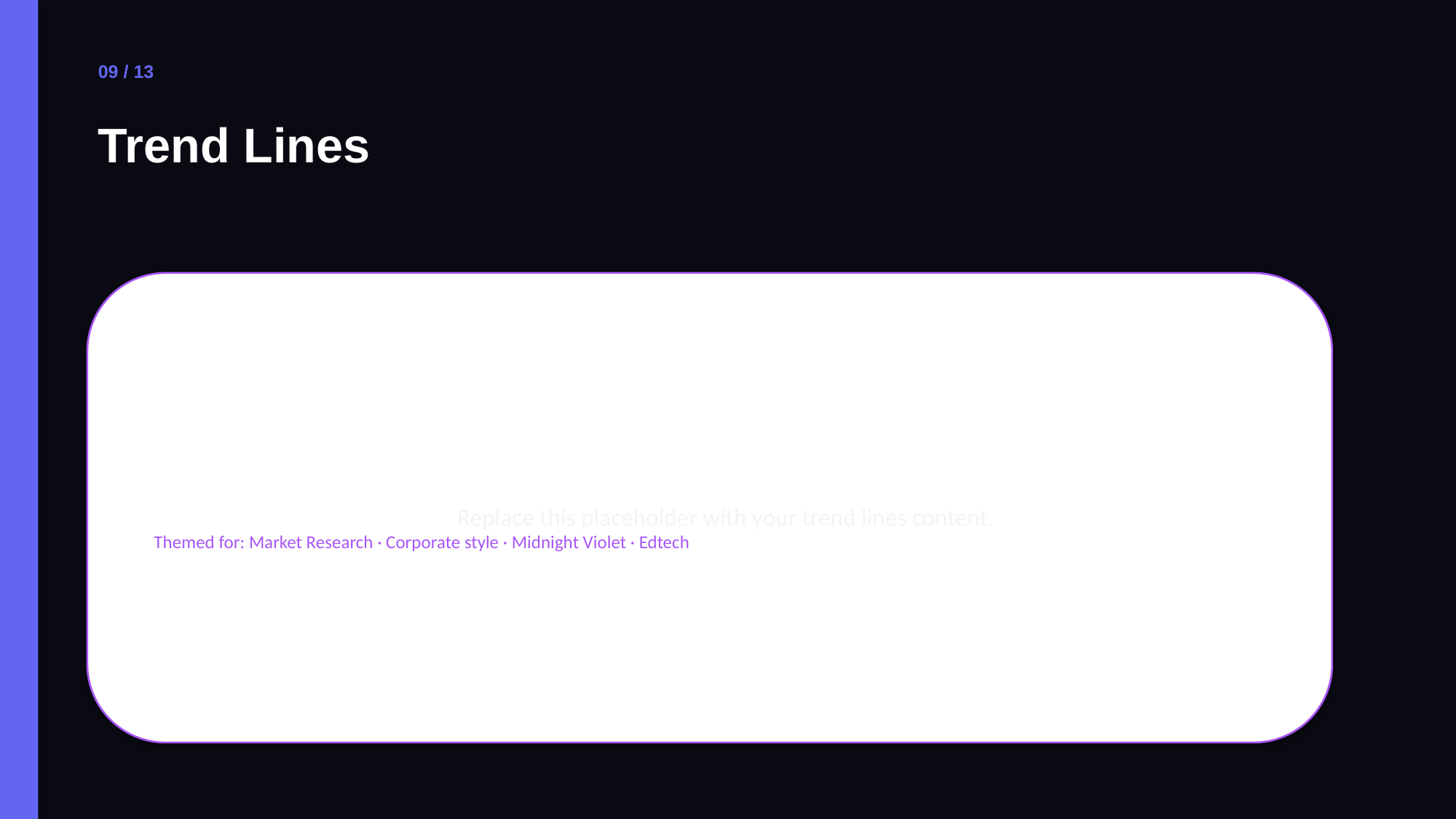

09 / 13
Trend Lines
Replace this placeholder with your trend lines content.
Themed for: Market Research · Corporate style · Midnight Violet · Edtech